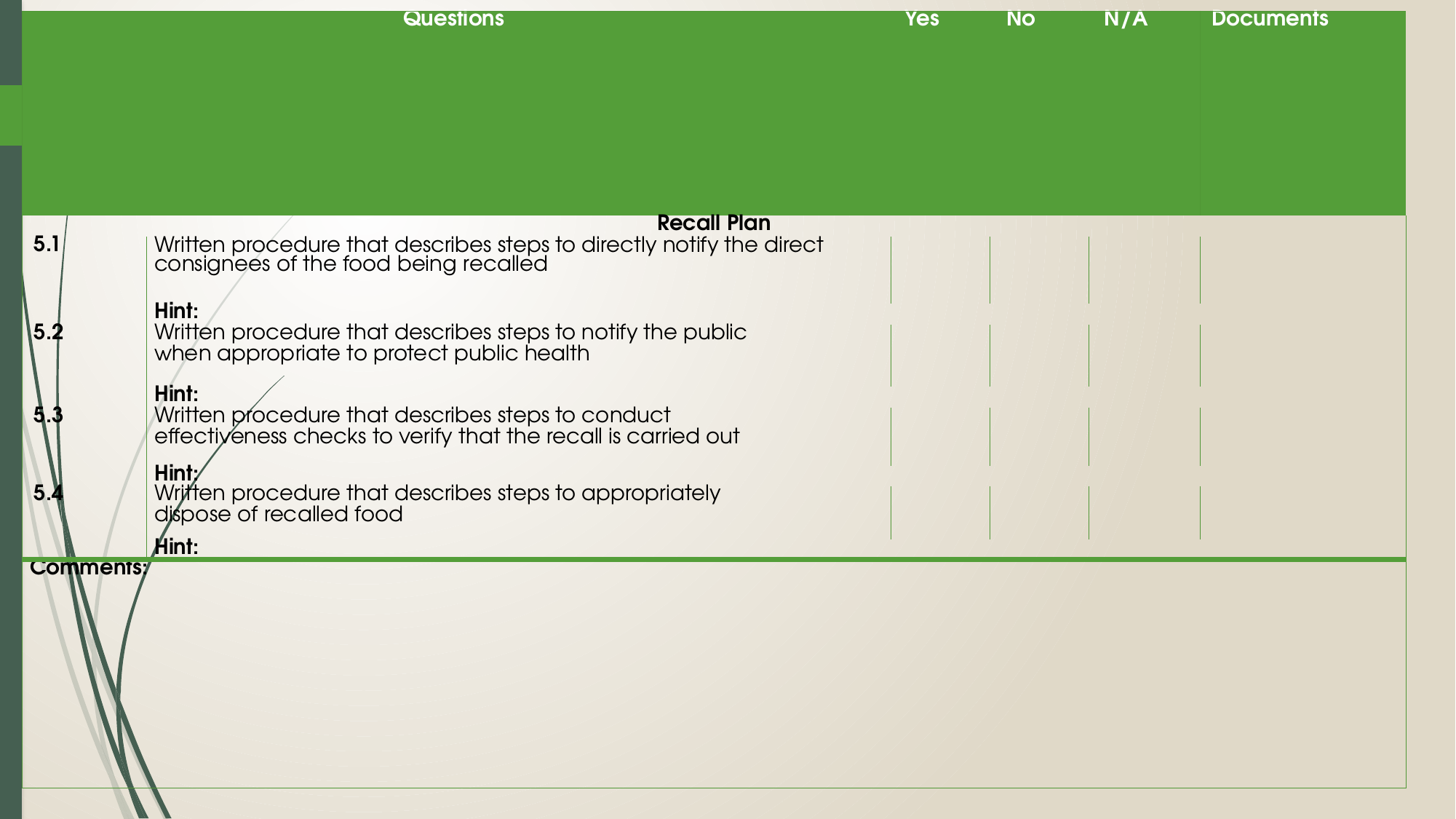

| Questions |  | Yes | No | N/A | Documents |
| --- | --- | --- | --- | --- | --- |
| Recall Plan |  |  |  |  |  |
| 5.1 | Written procedure that describes steps to directly notify the direct consignees of the food being recalled |  |  |  |  |
|  | Hint: |  |  |  |  |
| 5.2 | Written procedure that describes steps to notify the public when appropriate to protect public health |  |  |  |  |
|  | Hint: |  |  |  |  |
| 5.3 | Written procedure that describes steps to conduct effectiveness checks to verify that the recall is carried out |  |  |  |  |
|  | Hint: |  |  |  |  |
| 5.4 | Written procedure that describes steps to appropriately dispose of recalled food |  |  |  |  |
|  | Hint: |  |  |  |  |
| Comments: |  |  |  |  |  |